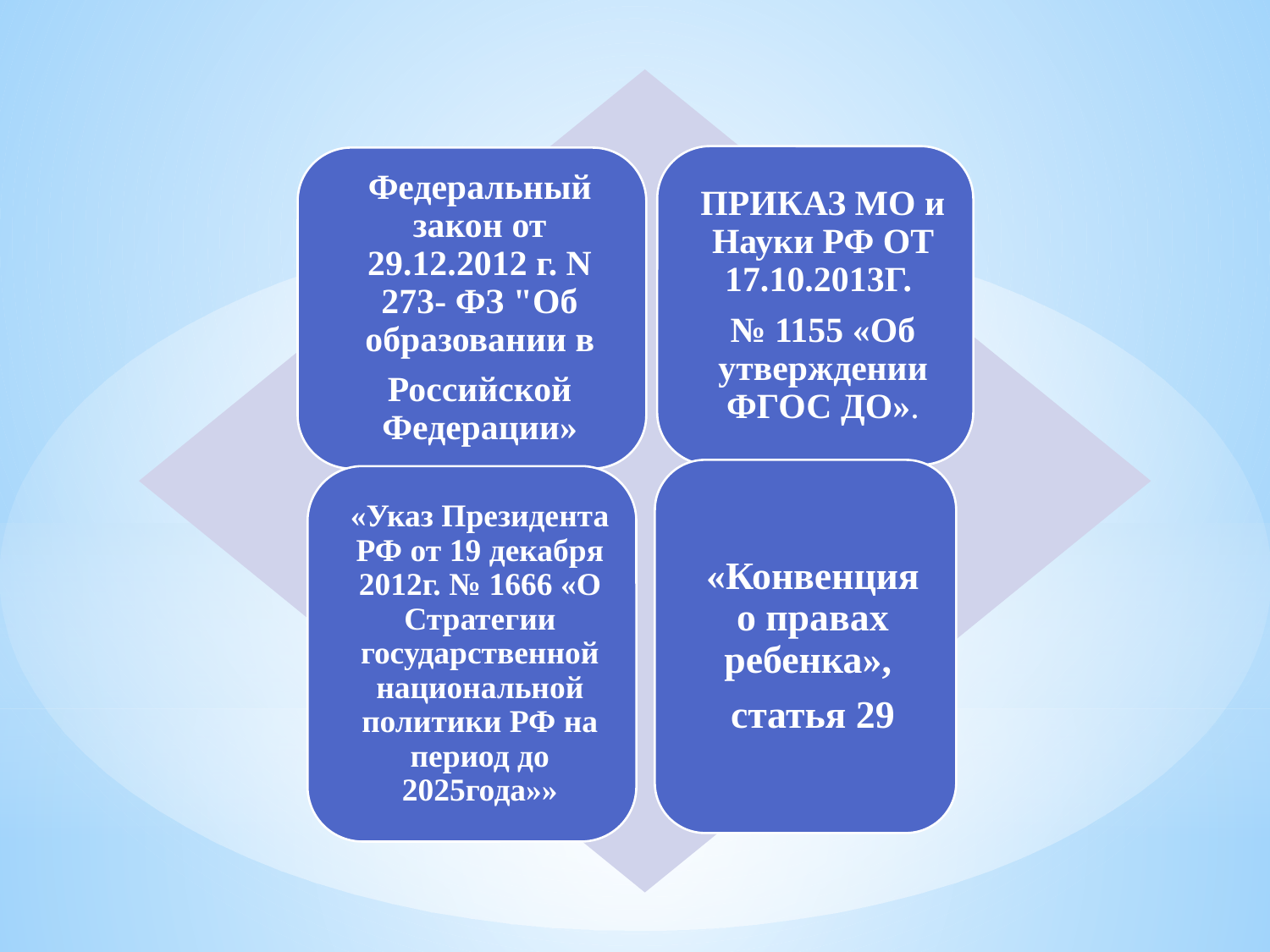

Федеральный закон от 29.12.2012 г. N 273- ФЗ "Об образовании в
Российской Федерации»
ПРИКАЗ МО и Науки РФ ОТ 17.10.2013Г.
№ 1155 «Об утверждении ФГОС ДО».
«Указ Президента РФ от 19 декабря 2012г. № 1666 «О Стратегии государственной национальной политики РФ на период до 2025года»»
«Конвенция о правах ребенка»,
статья 29